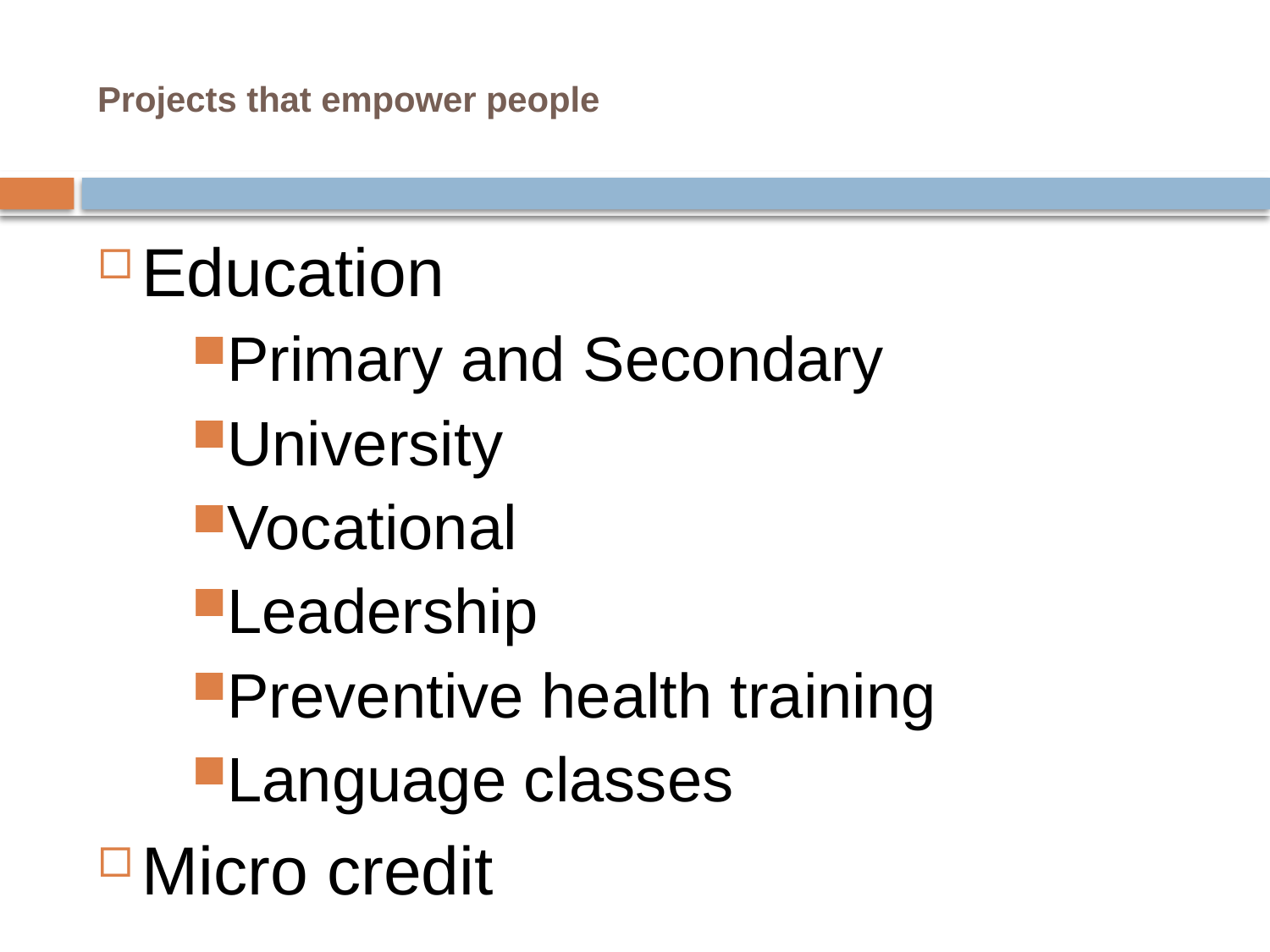

# Projects that empower people
Education
Primary and Secondary
University
Vocational
Leadership
Preventive health training
Language classes
Micro credit